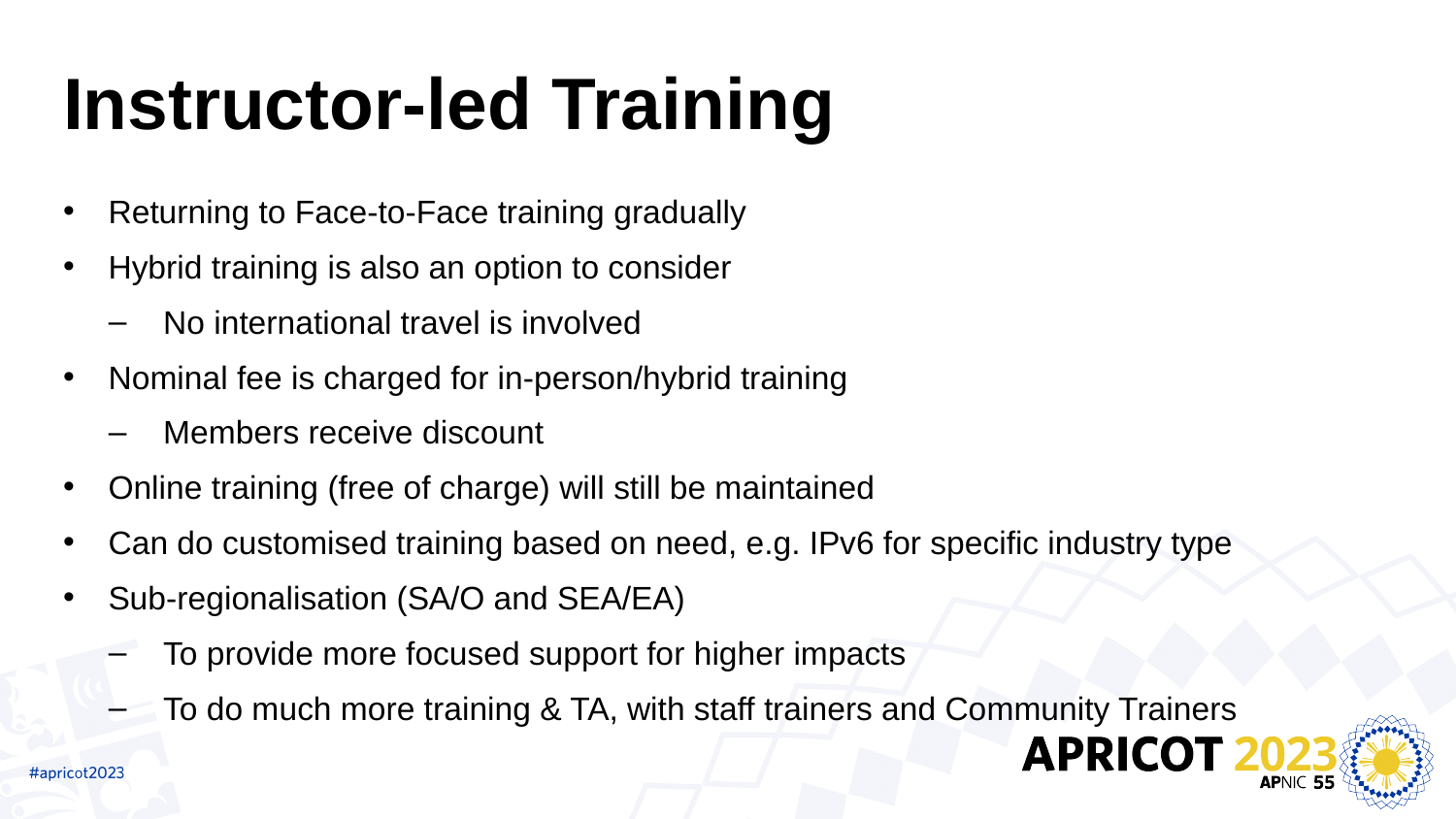

# Instructor-led Training
Returning to Face-to-Face training gradually
Hybrid training is also an option to consider
No international travel is involved
Nominal fee is charged for in-person/hybrid training
Members receive discount
Online training (free of charge) will still be maintained
Can do customised training based on need, e.g. IPv6 for specific industry type
Sub-regionalisation (SA/O and SEA/EA)
To provide more focused support for higher impacts
To do much more training & TA, with staff trainers and Community Trainers